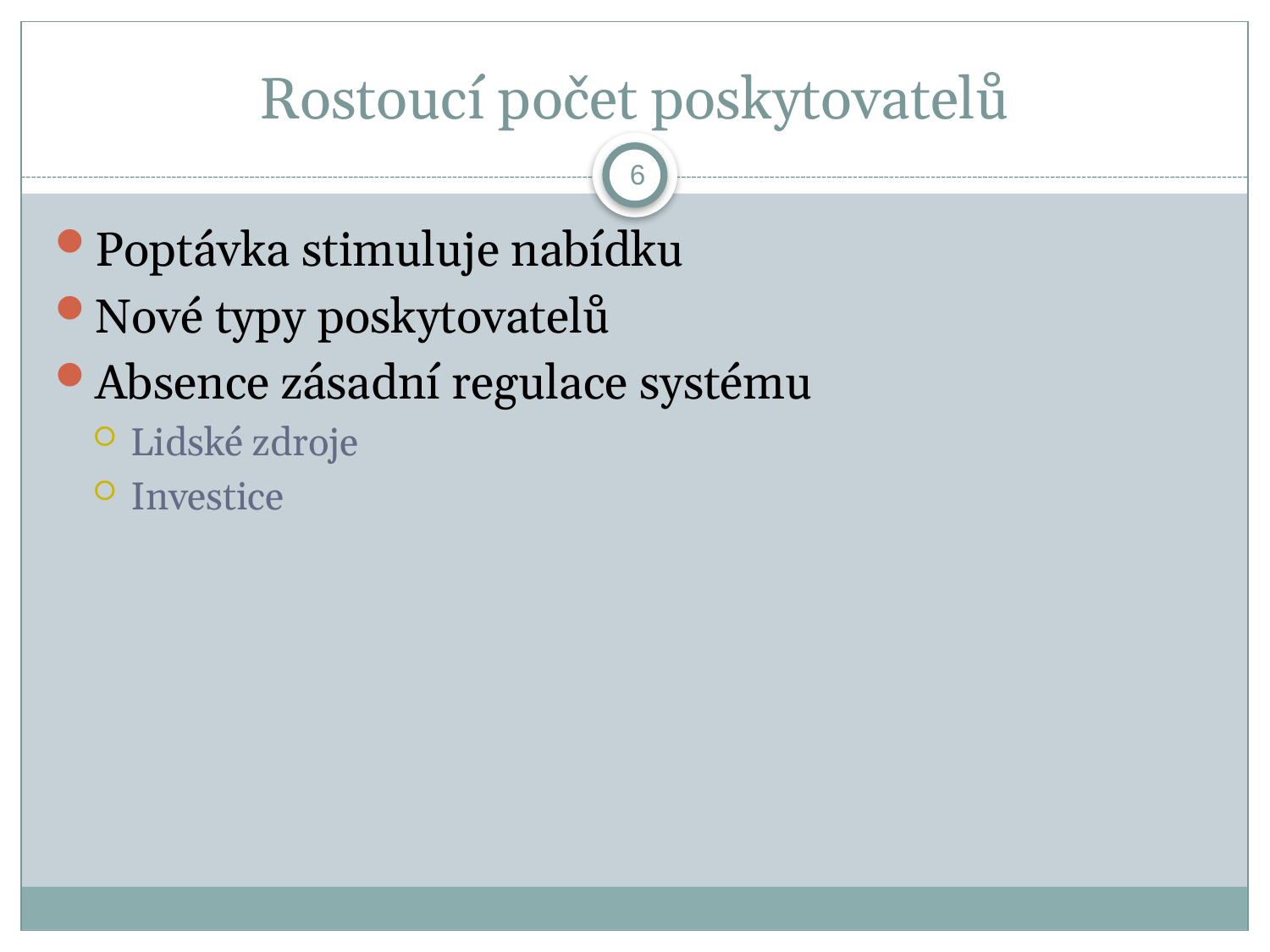

# Rostoucí počet poskytovatelů
6
Poptávka stimuluje nabídku
Nové typy poskytovatelů
Absence zásadní regulace systému
Lidské zdroje
Investice